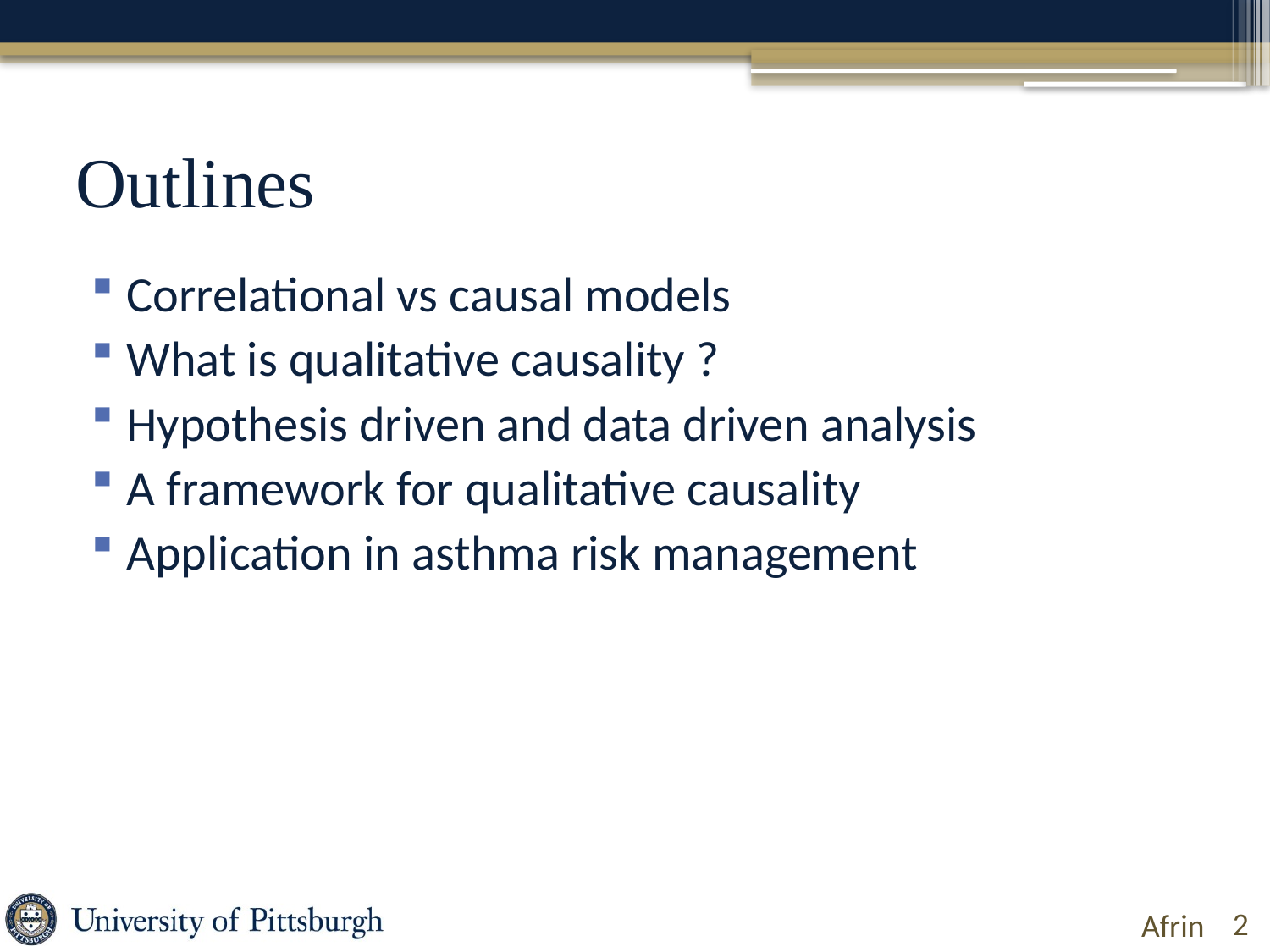

# Outlines
Correlational vs causal models
What is qualitative causality ?
Hypothesis driven and data driven analysis
A framework for qualitative causality
Application in asthma risk management

2
Afrin